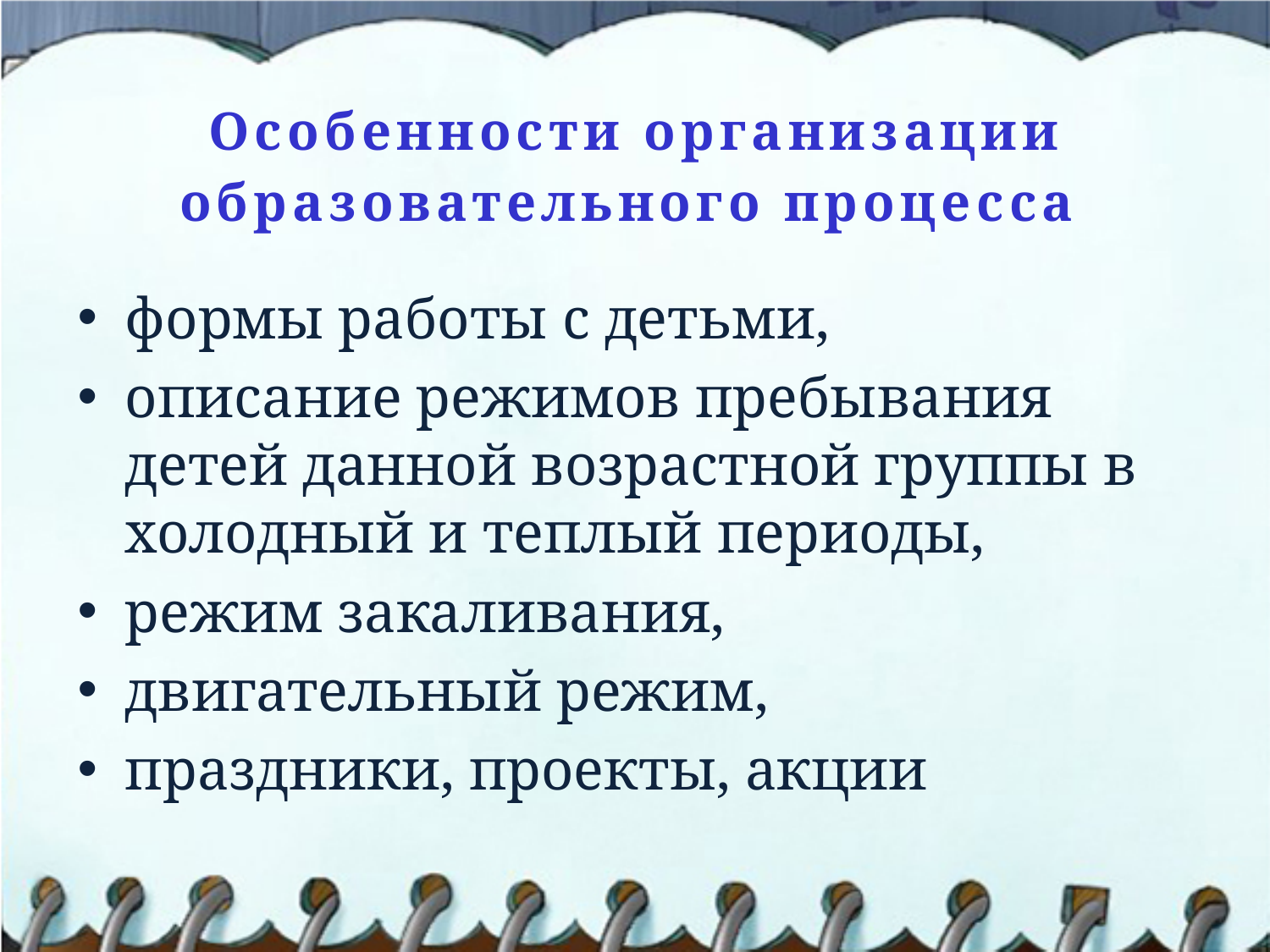

# Особенности организации образовательного процесса
формы работы с детьми,
описание режимов пребывания детей данной возрастной группы в холодный и теплый периоды,
режим закаливания,
двигательный режим,
праздники, проекты, акции